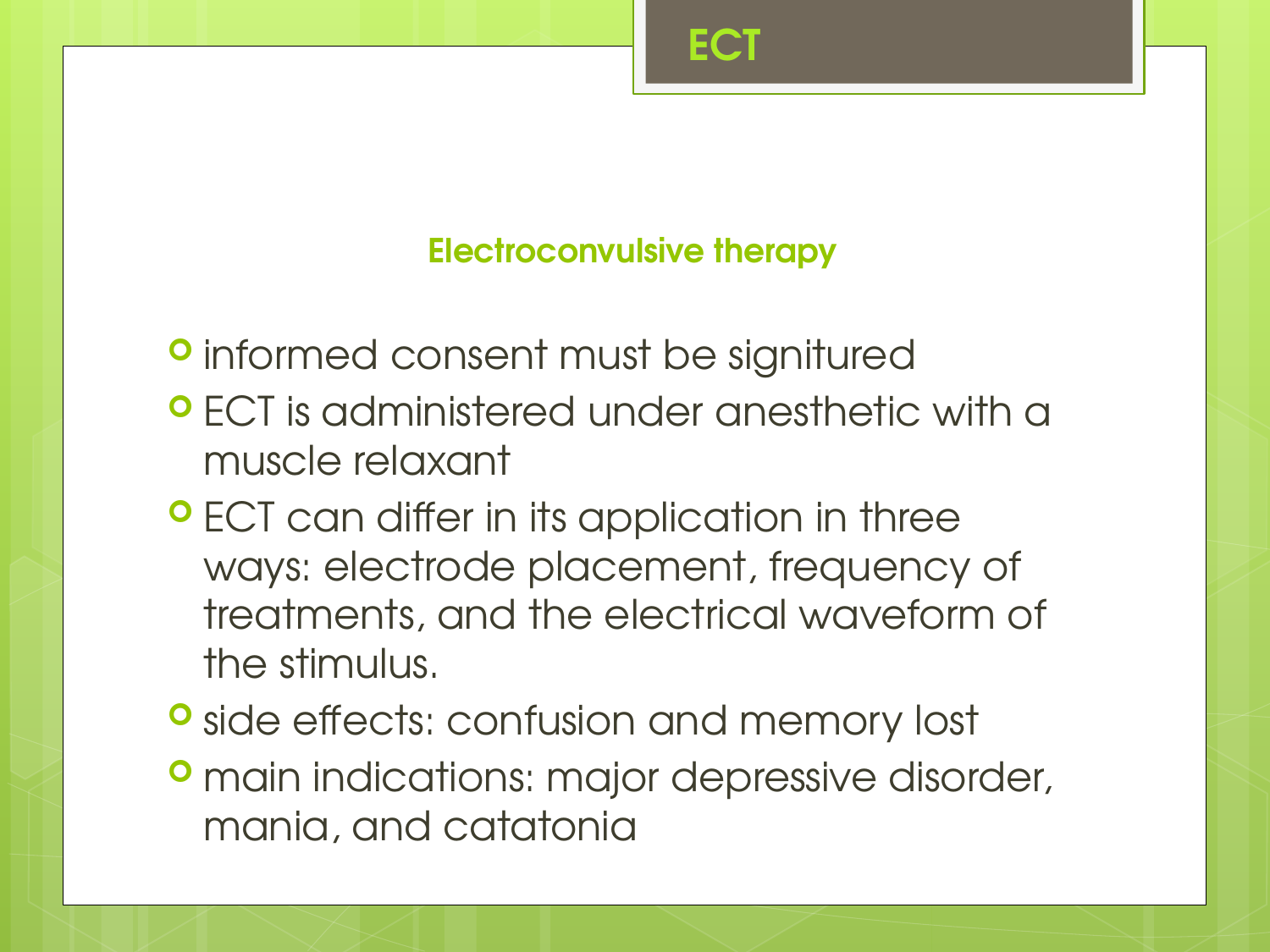

ECT

# Electroconvulsive therapy
informed consent must be signitured
ECT is administered under anesthetic with a muscle relaxant
ECT can differ in its application in three ways: electrode placement, frequency of treatments, and the electrical waveform of the stimulus.
side effects: confusion and memory lost
main indications: major depressive disorder, mania, and catatonia